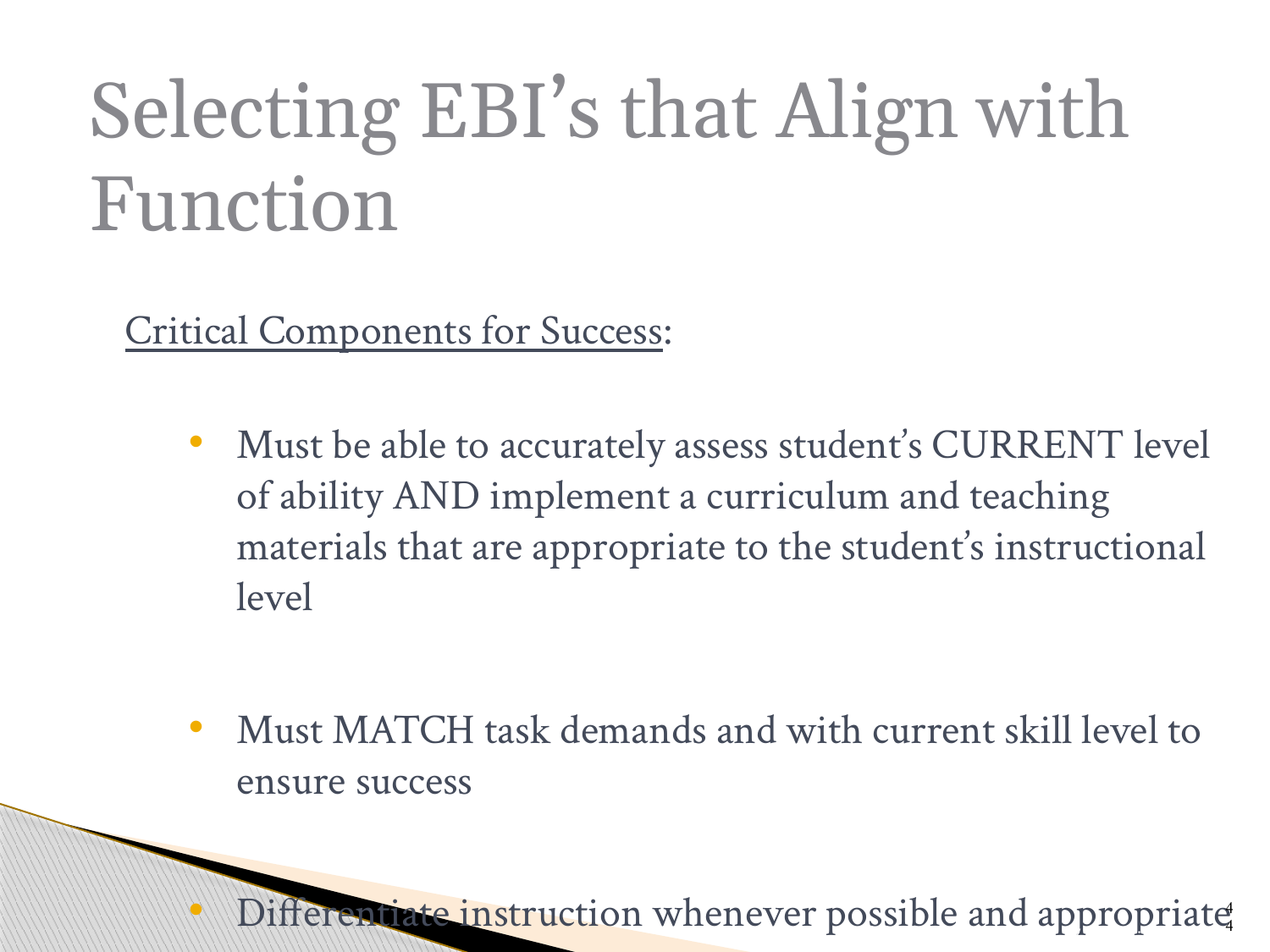

Selecting EBI’s that Align with Function
Critical Components for Success:

Must be able to accurately assess student’s CURRENT level of ability AND implement a curriculum and teaching materials that are appropriate to the student’s instructional level

Must MATCH task demands and with current skill level to ensure success

Differentiate instruction whenever possible and appropriate

44
http://ebi.missouri.edu/